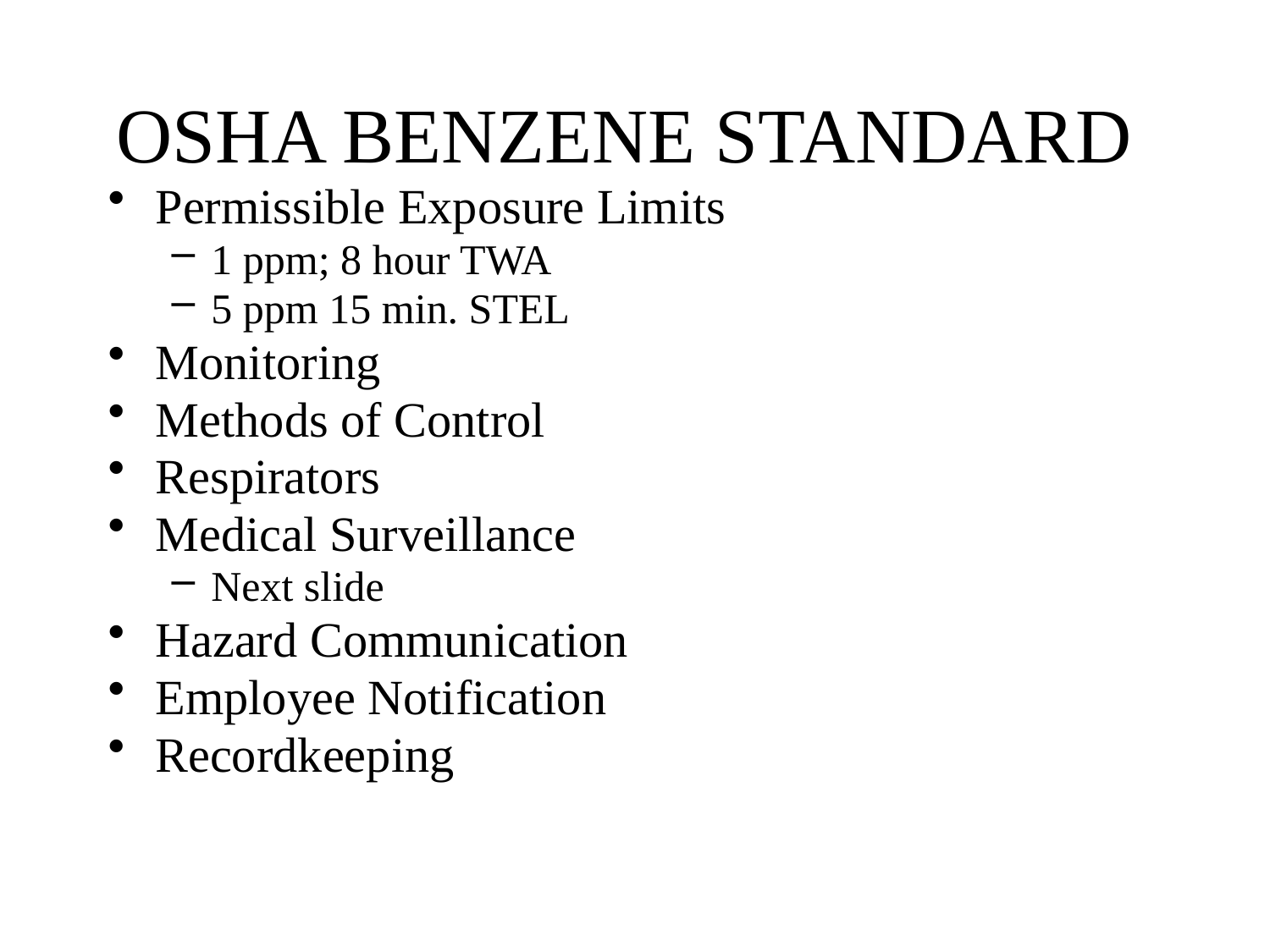

# OSHA BENZENE STANDARD
Permissible Exposure Limits
1 ppm; 8 hour TWA
5 ppm 15 min. STEL
Monitoring
Methods of Control
Respirators
Medical Surveillance
Next slide
Hazard Communication
Employee Notification
Recordkeeping